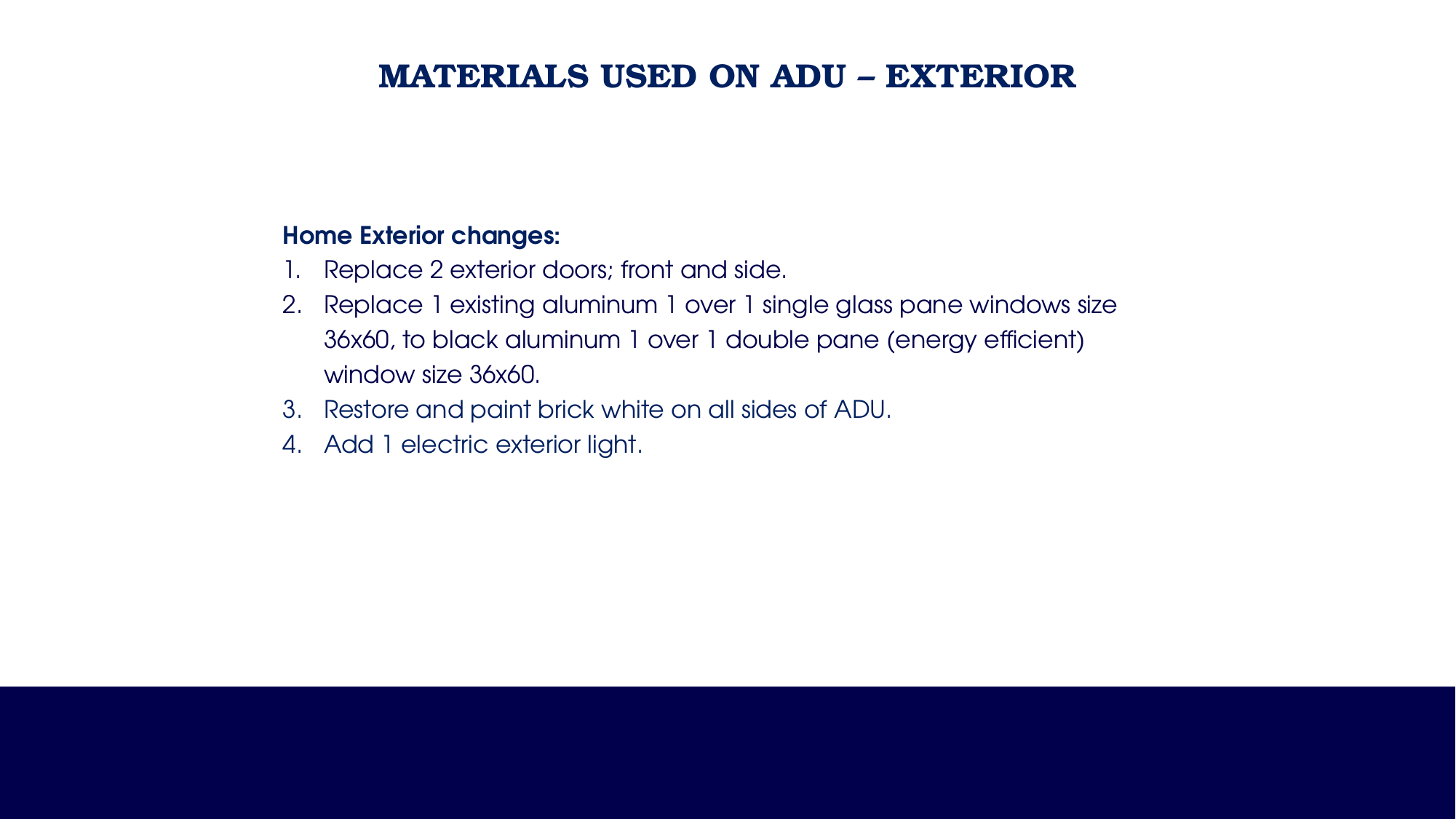

Materials Used on ADU – Exterior
Home Exterior changes:
Replace 2 exterior doors; front and side.
Replace 1 existing aluminum 1 over 1 single glass pane windows size 36x60, to black aluminum 1 over 1 double pane (energy efficient) window size 36x60.
Restore and paint brick white on all sides of ADU.
Add 1 electric exterior light.